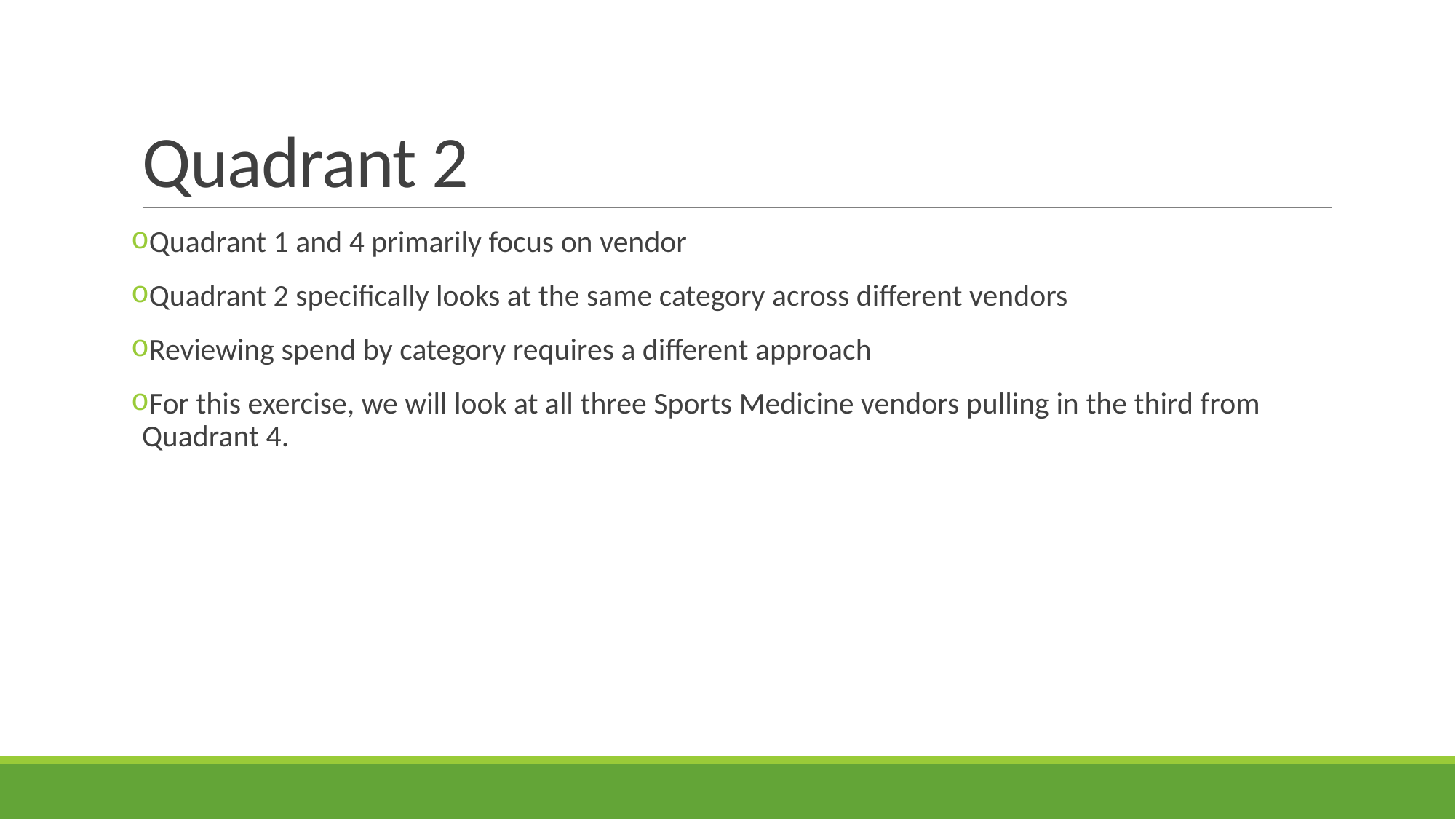

# Quadrant 2
Quadrant 1 and 4 primarily focus on vendor
Quadrant 2 specifically looks at the same category across different vendors
Reviewing spend by category requires a different approach
For this exercise, we will look at all three Sports Medicine vendors pulling in the third from Quadrant 4.